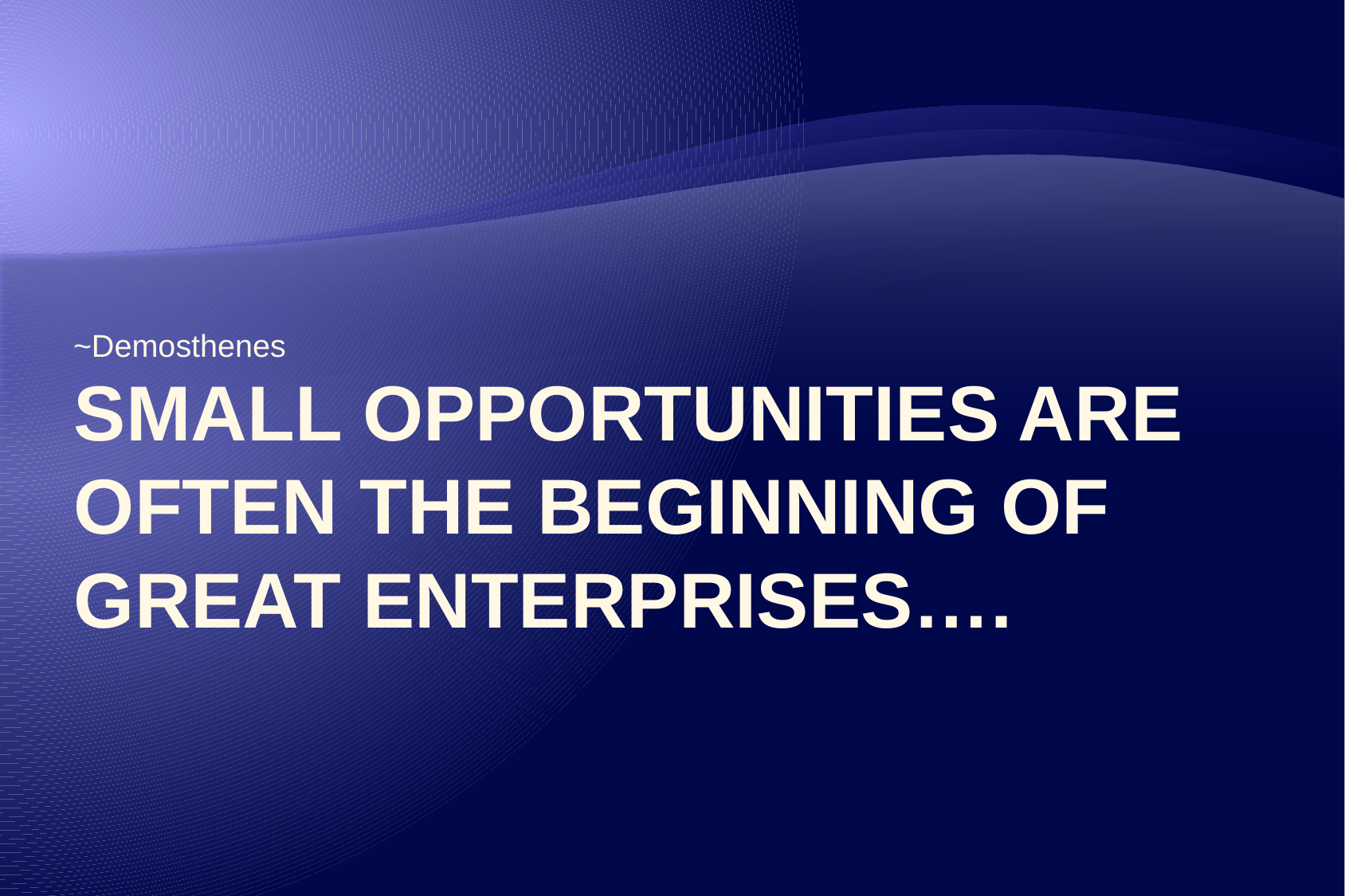

~Demosthenes
# Small opportunities are often the beginning of great enterprises….